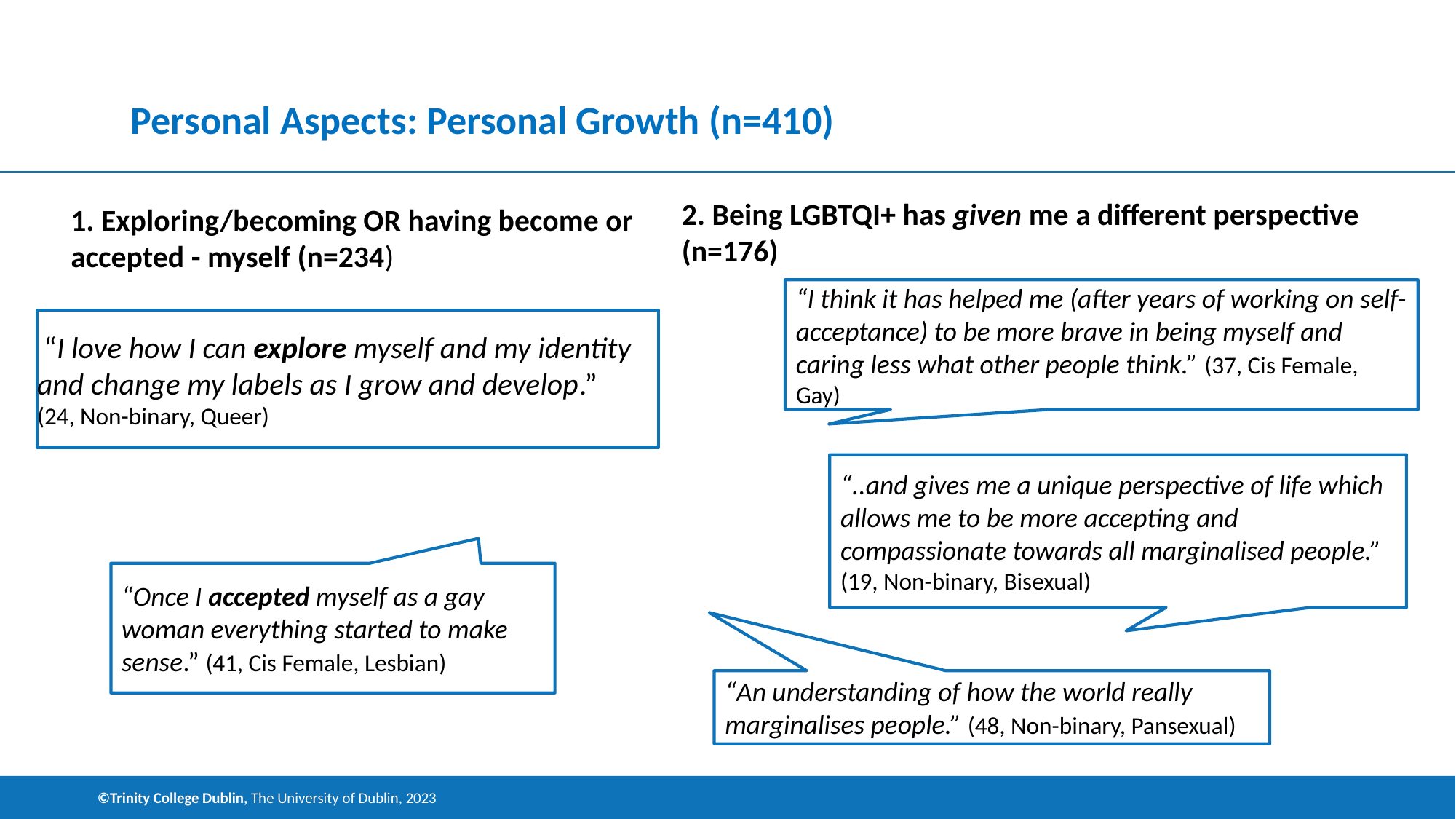

# Personal Aspects: Personal Growth (n=410)
2. Being LGBTQI+ has given me a different perspective (n=176)

1. Exploring/becoming OR having become or accepted - myself (n=234)
“I think it has helped me (after years of working on self-acceptance) to be more brave in being myself and caring less what other people think.” (37, Cis Female, Gay)
 “I love how I can explore myself and my identity   and change my labels as I grow and develop.”    (24, Non-binary, Queer)
“..and gives me a unique perspective of life which allows me to be more accepting and compassionate towards all marginalised people.” (19, Non-binary, Bisexual)
“Once I accepted myself as a gay woman everything started to make sense.” (41, Cis Female, Lesbian)
“An understanding of how the world really marginalises people.” (48, Non-binary, Pansexual)